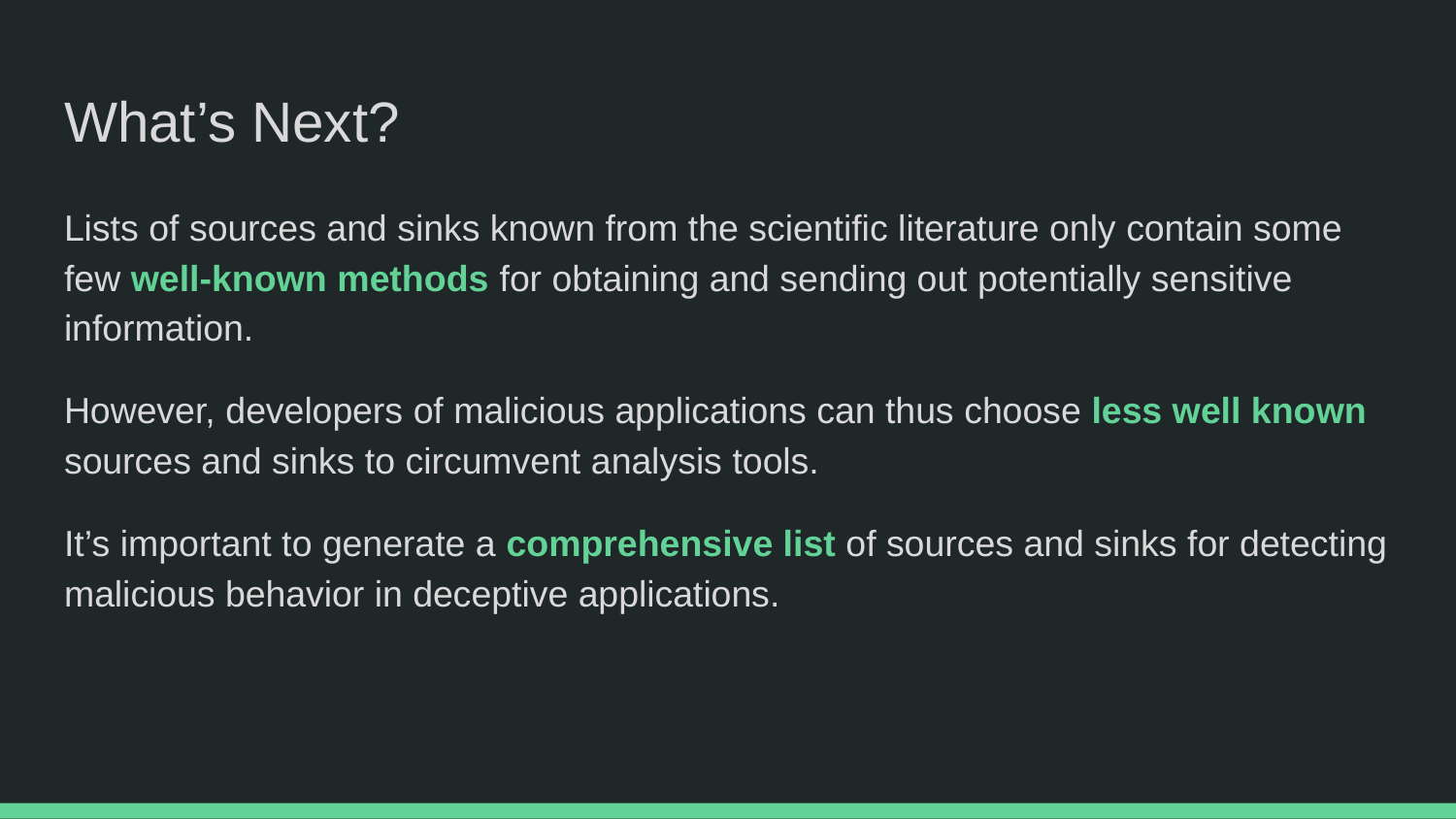

# What’s Next?
Lists of sources and sinks known from the scientific literature only contain some few well-known methods for obtaining and sending out potentially sensitive information.
However, developers of malicious applications can thus choose less well known sources and sinks to circumvent analysis tools.
It’s important to generate a comprehensive list of sources and sinks for detecting malicious behavior in deceptive applications.